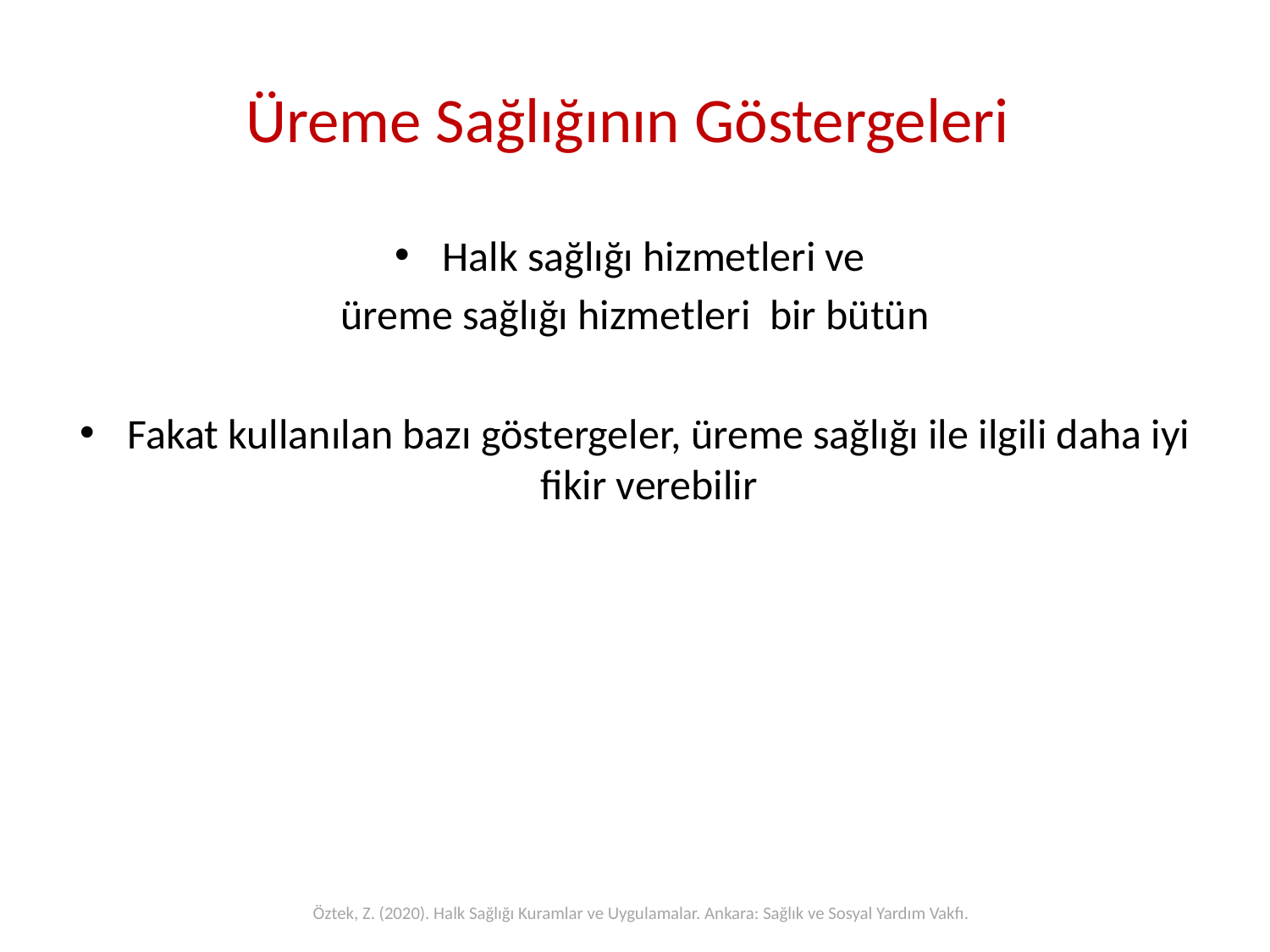

# Üreme Sağlığının Göstergeleri
Halk sağlığı hizmetleri ve
üreme sağlığı hizmetleri  bir bütün

Fakat kullanılan bazı göstergeler, üreme sağlığı ile ilgili daha iyi fikir verebilir
Öztek, Z. (2020). Halk Sağlığı Kuramlar ve Uygulamalar. Ankara: Sağlık ve Sosyal Yardım Vakfı.